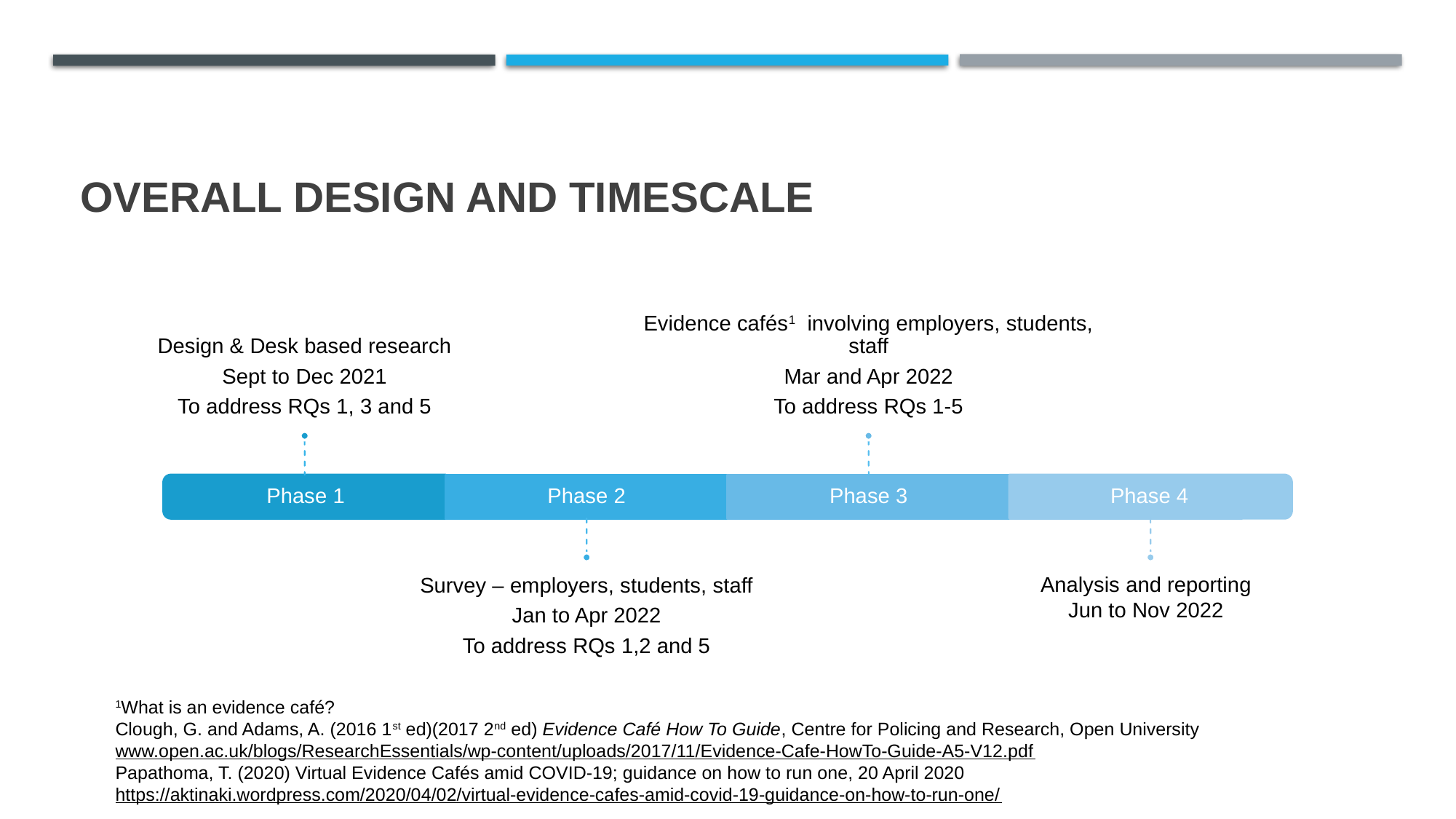

# OVERALL design and timescale
Phase 1
Design & Desk based research
Sept to Dec 2021
To address RQs 1, 3 and 5
Phase 2
Survey – employers, students, staff
Jan to Apr 2022
To address RQs 1,2 and 5
Phase 3
Evidence cafés1  involving employers, students, staff
Mar and Apr 2022
To address RQs 1-5
Phase 4
Analysis and reporting
Jun to Nov 2022

1What is an evidence café?
Clough, G. and Adams, A. (2016 1st ed)(2017 2nd ed) Evidence Café How To Guide, Centre for Policing and Research, Open University
www.open.ac.uk/blogs/ResearchEssentials/wp-content/uploads/2017/11/Evidence-Cafe-HowTo-Guide-A5-V12.pdf
Papathoma, T. (2020) Virtual Evidence Cafés amid COVID-19; guidance on how to run one, 20 April 2020
https://aktinaki.wordpress.com/2020/04/02/virtual-evidence-cafes-amid-covid-19-guidance-on-how-to-run-one/